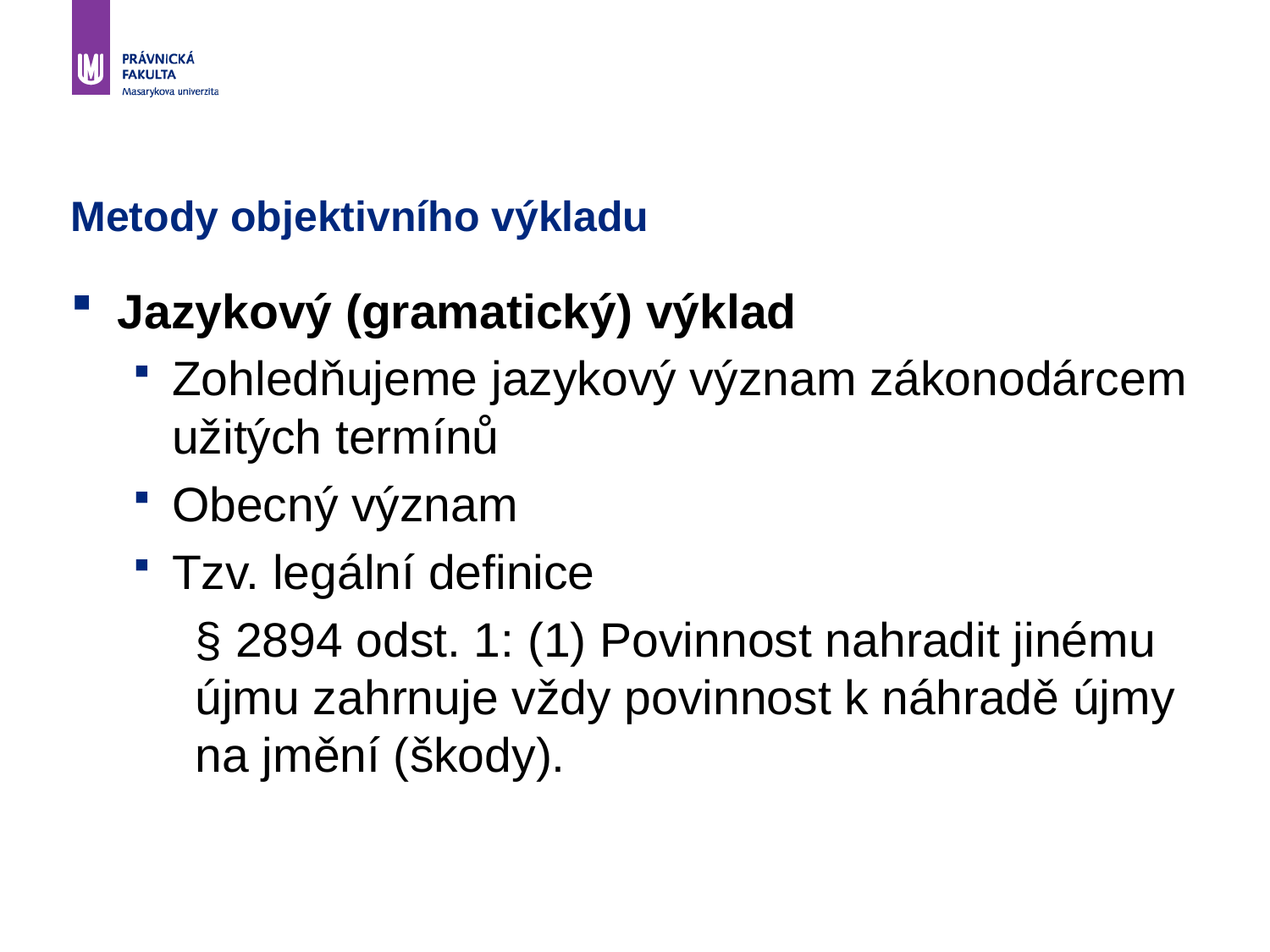

# Metody objektivního výkladu
Jazykový (gramatický) výklad
Zohledňujeme jazykový význam zákonodárcem užitých termínů
Obecný význam
Tzv. legální definice
§ 2894 odst. 1: (1) Povinnost nahradit jinému újmu zahrnuje vždy povinnost k náhradě újmy na jmění (škody).